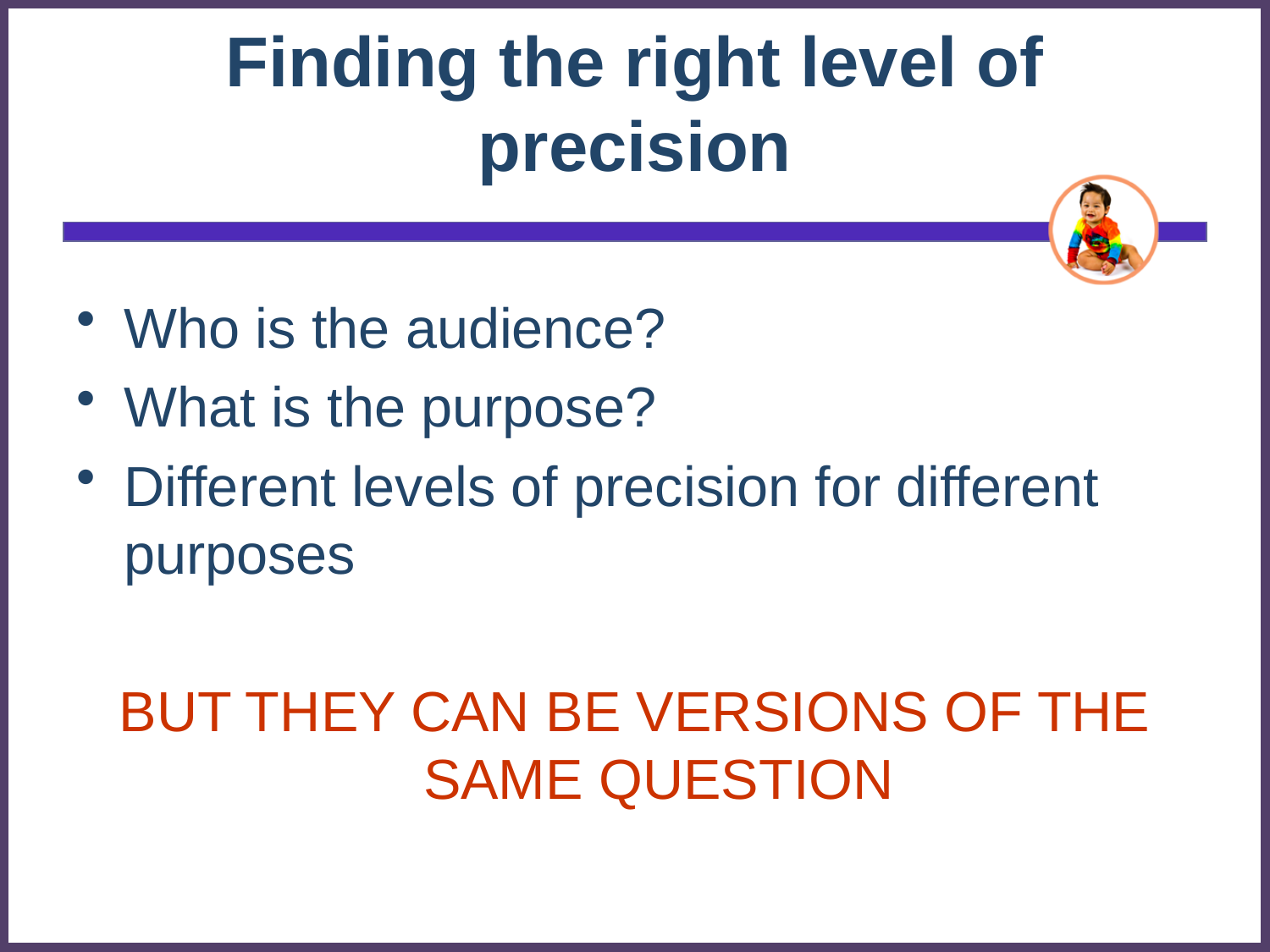

# Finding the right level of precision
Who is the audience?
What is the purpose?
Different levels of precision for different purposes

BUT THEY CAN BE VERSIONS OF THE SAME QUESTION